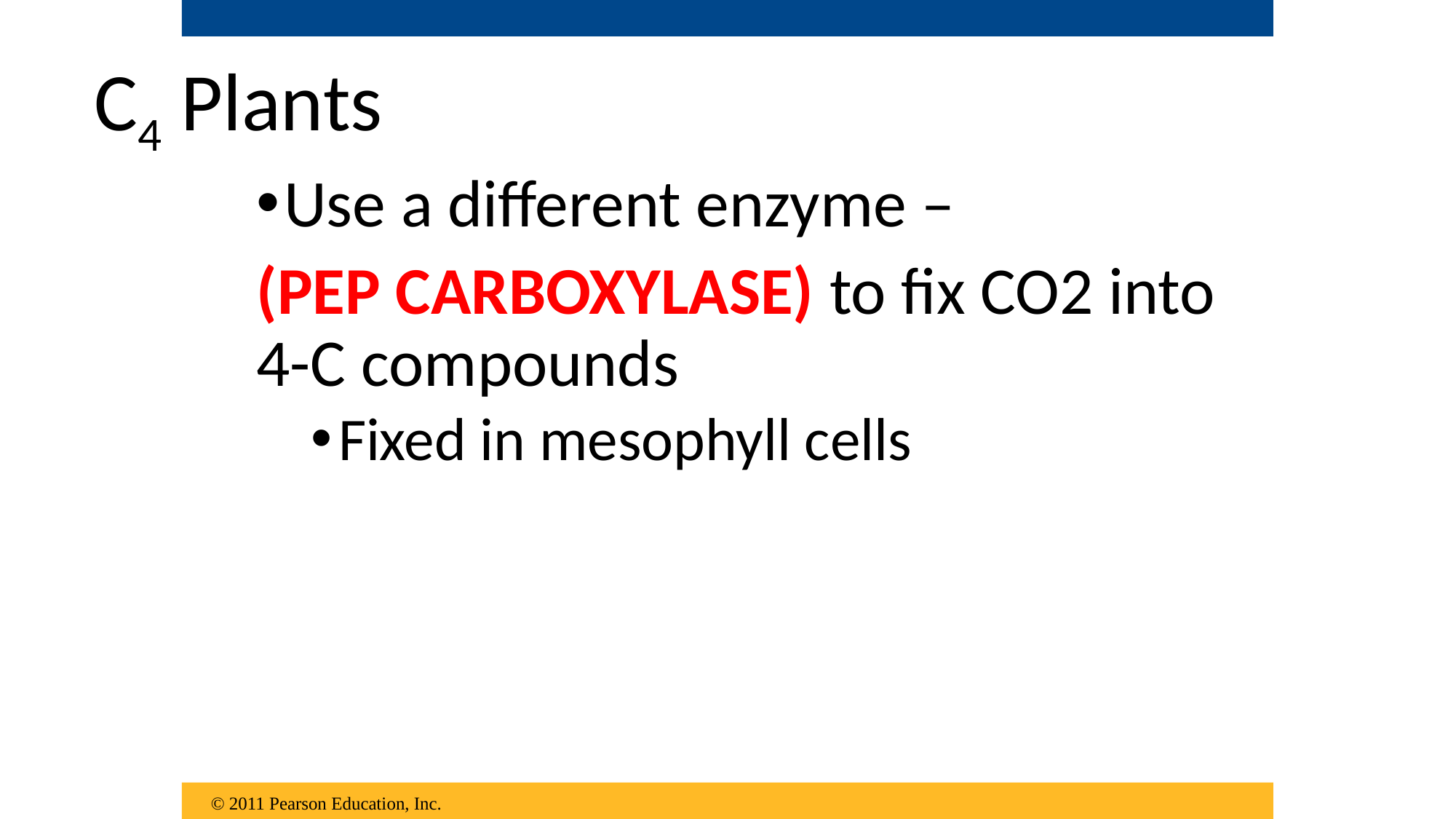

# C4 Plants
Use a different enzyme –
(PEP CARBOXYLASE) to fix CO2 into 4-C compounds
Fixed in mesophyll cells

© 2011 Pearson Education, Inc.